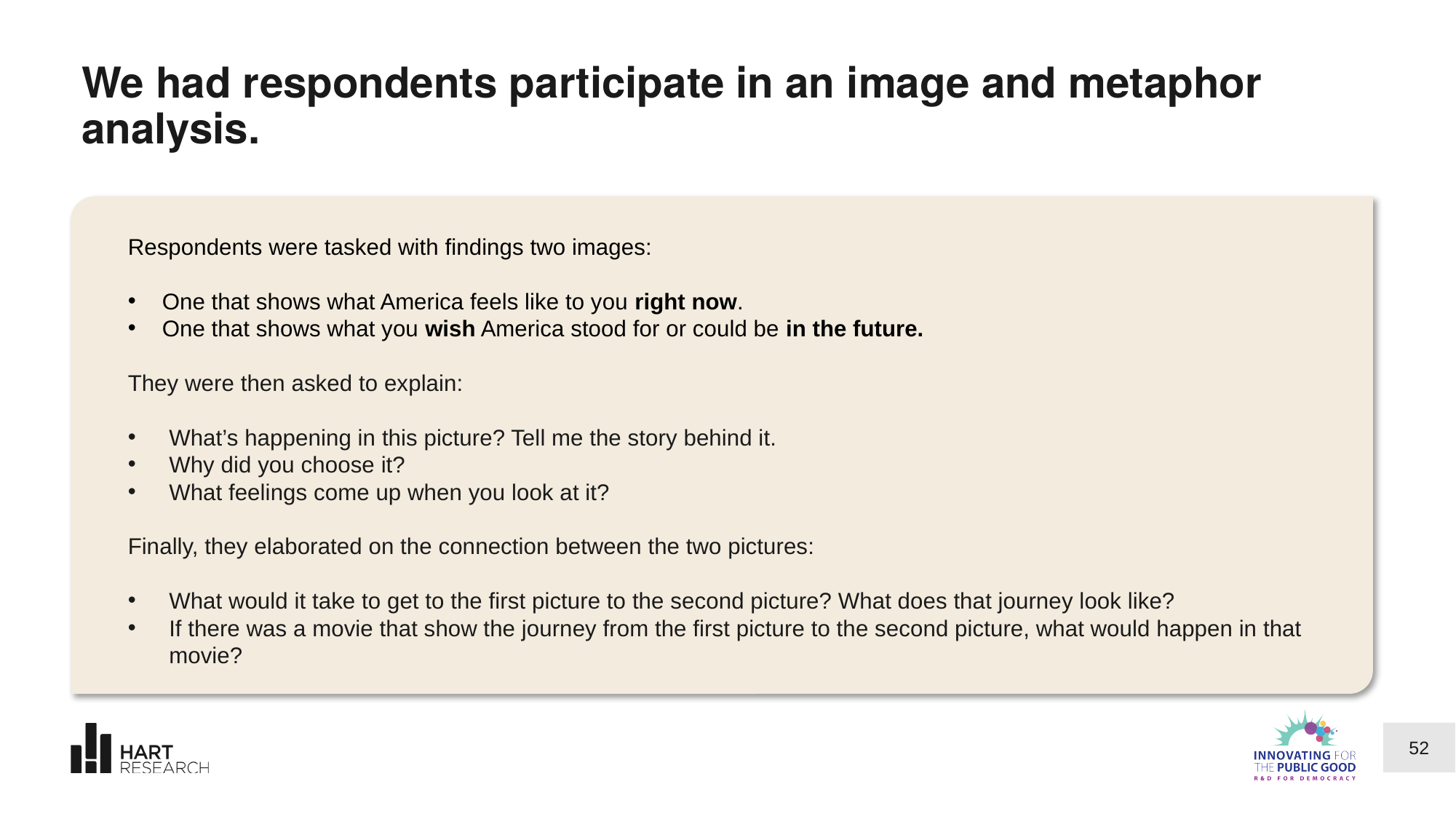

# We had respondents participate in an image and metaphor analysis.

Respondents were tasked with findings two images:

One that shows what America feels like to you right now.
One that shows what you wish America stood for or could be in the future.

They were then asked to explain:

What’s happening in this picture? Tell me the story behind it.
Why did you choose it?
What feelings come up when you look at it?

Finally, they elaborated on the connection between the two pictures:

What would it take to get to the first picture to the second picture? What does that journey look like?
If there was a movie that show the journey from the first picture to the second picture, what would happen in that movie?
52